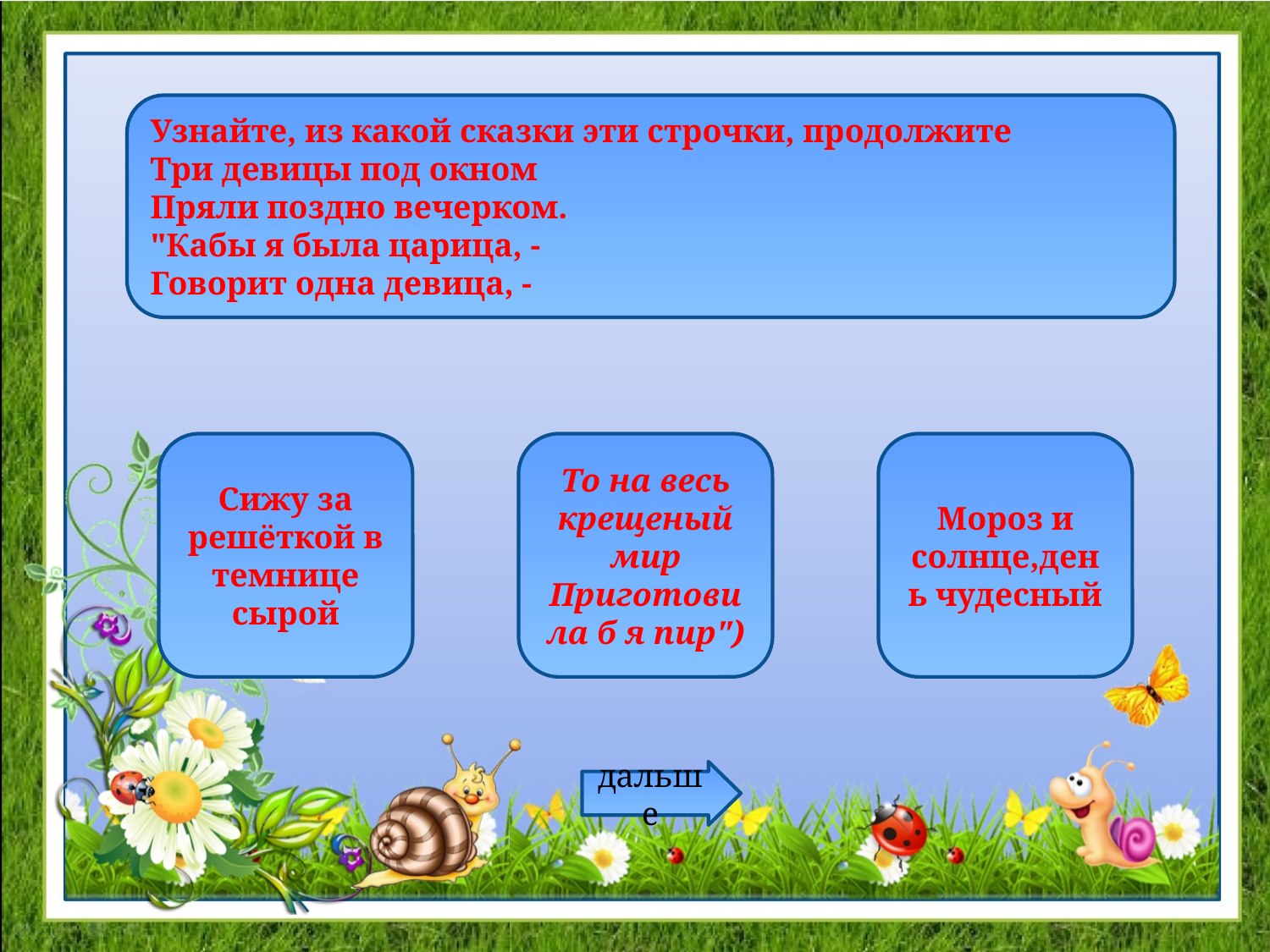

Узнайте, из какой сказки эти строчки, продолжите
Три девицы под окном
Пряли поздно вечерком.
"Кабы я была царица, -
Говорит одна девица, -
Сижу за решёткой в темнице сырой
То на весь крещеный мир Приготовила б я пир")
Мороз и солнце,день чудесный
дальше